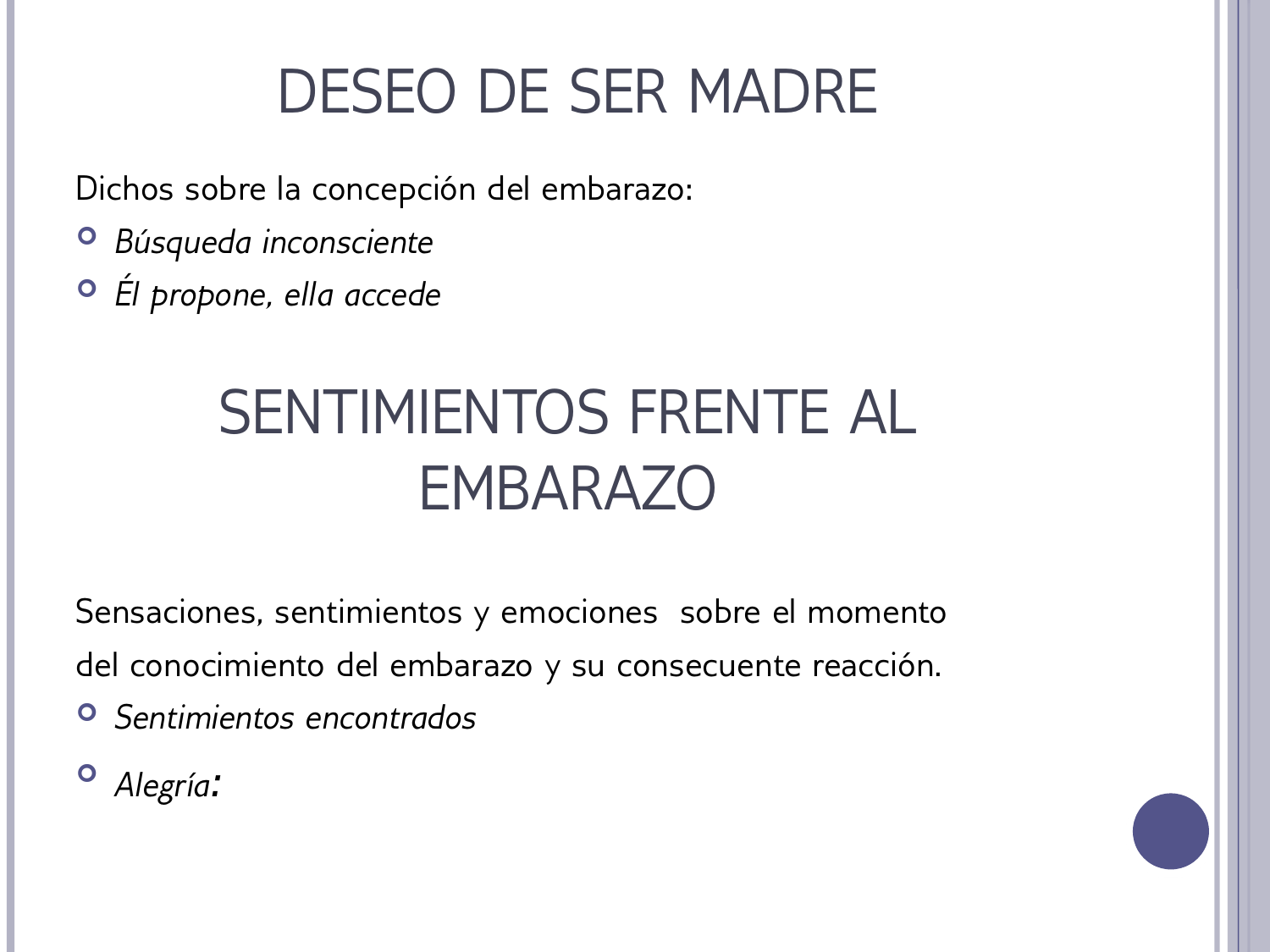

# Deseo de Ser Madre
Dichos sobre la concepción del embarazo:
Búsqueda inconsciente
Él propone, ella accede

Sensaciones, sentimientos y emociones  sobre el momento
del conocimiento del embarazo y su consecuente reacción.
Sentimientos encontrados
Alegría:

Sentimientos Frente al Embarazo